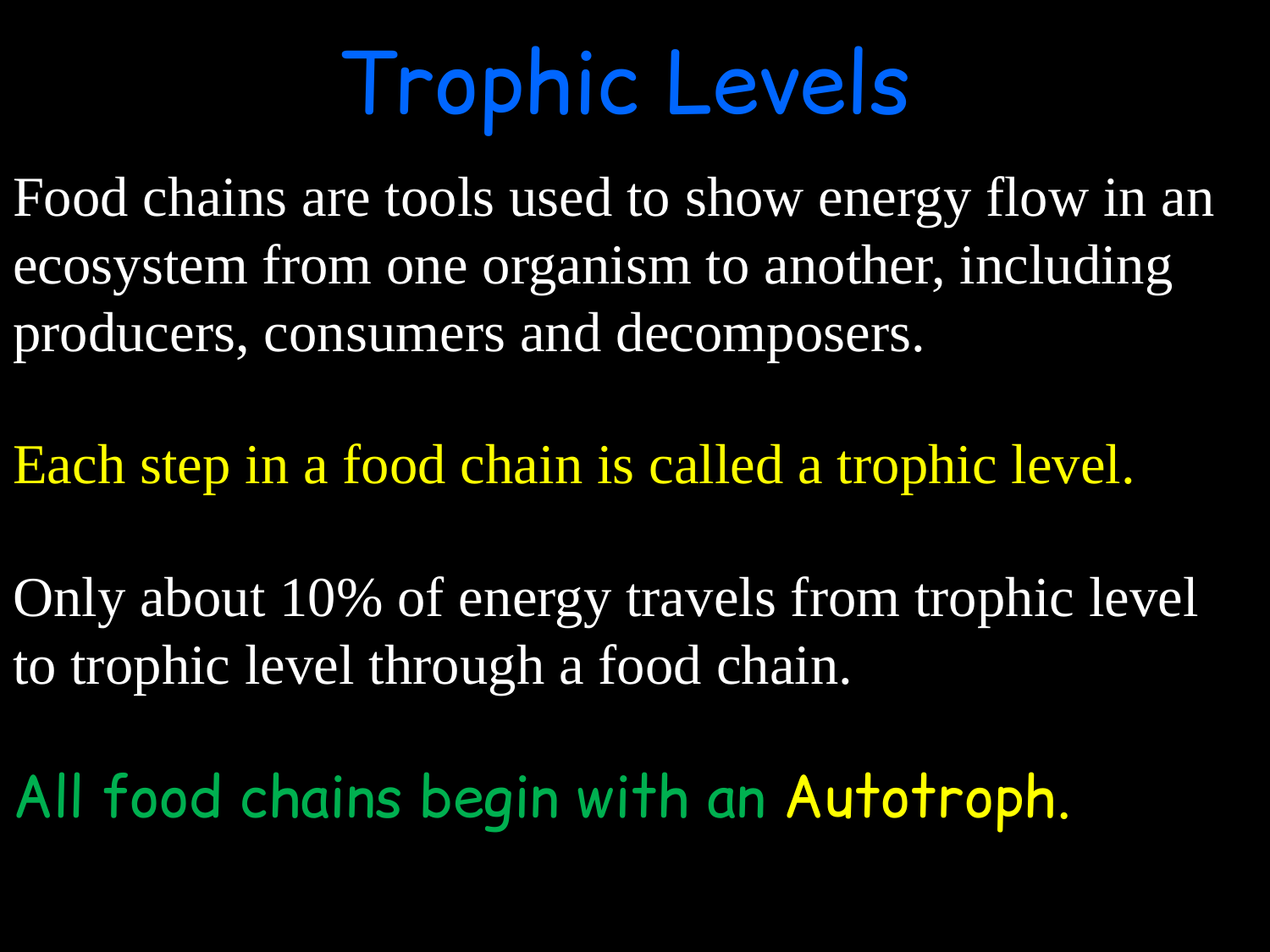

Trophic Levels
Food chains are tools used to show energy flow in an ecosystem from one organism to another, including producers, consumers and decomposers.

Each step in a food chain is called a trophic level.

Only about 10% of energy travels from trophic level to trophic level through a food chain.

All food chains begin with an Autotroph.